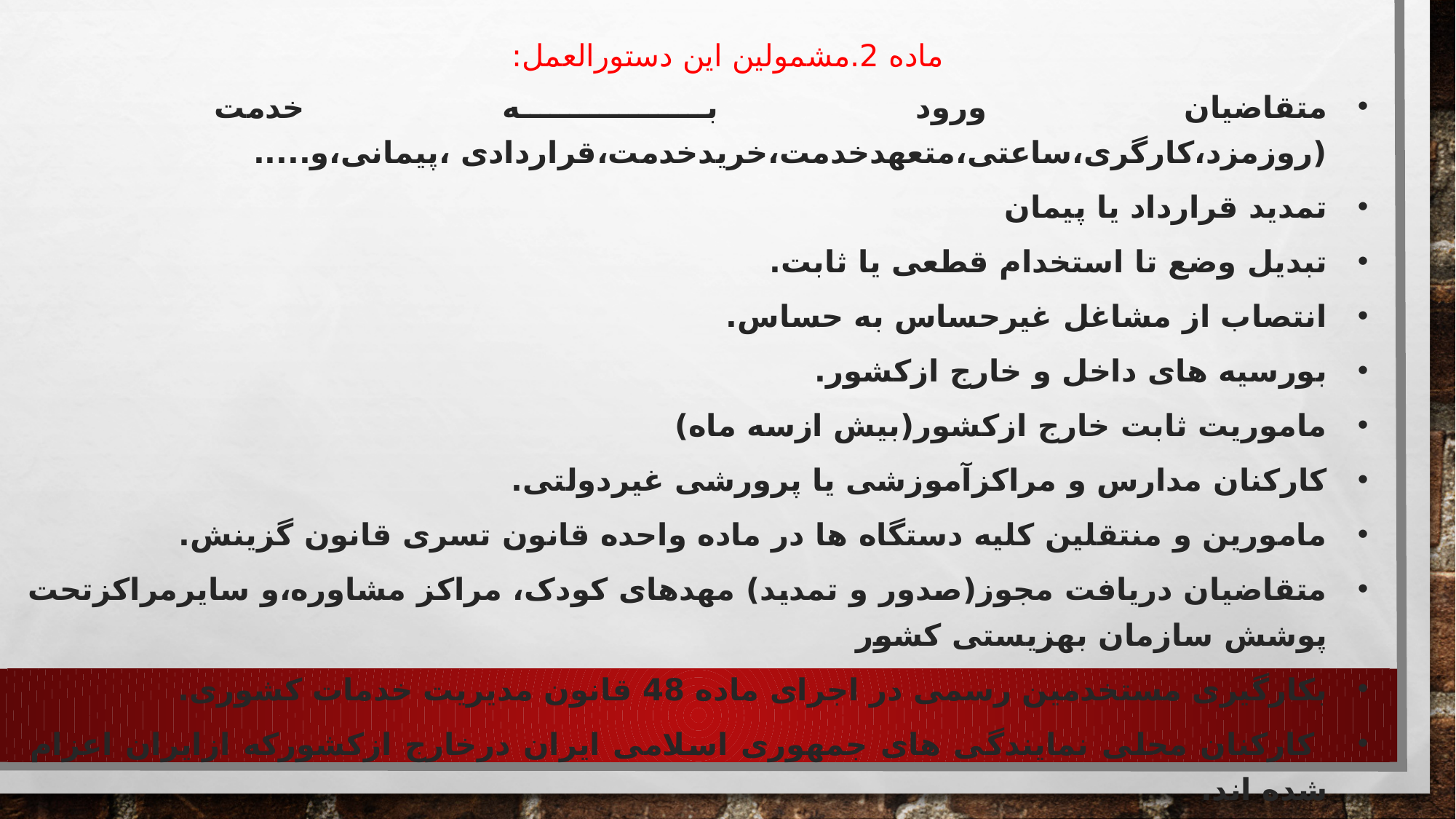

ماده 2.مشمولین این دستورالعمل:
متقاضیان ورود به خدمت (روزمزد،کارگری،ساعتی،متعهدخدمت،خریدخدمت،قراردادی ،پیمانی،و.....
تمدید قرارداد یا پیمان
تبدیل وضع تا استخدام قطعی یا ثابت.
انتصاب از مشاغل غیرحساس به حساس.
بورسیه های داخل و خارج ازکشور.
ماموریت ثابت خارج ازکشور(بیش ازسه ماه)
کارکنان مدارس و مراکزآموزشی یا پرورشی غیردولتی.
مامورین و منتقلین کلیه دستگاه ها در ماده واحده قانون تسری قانون گزینش.
متقاضیان دریافت مجوز(صدور و تمدید) مهدهای کودک، مراکز مشاوره،و سایرمراکزتحت پوشش سازمان بهزیستی کشور
بکارگیری مستخدمین رسمی در اجرای ماده 48 قانون مدیریت خدمات کشوری.
 کارکنان محلی نمایندگی های جمهوری اسلامی ایران درخارج ازکشورکه ازایران اعزام شده اند.